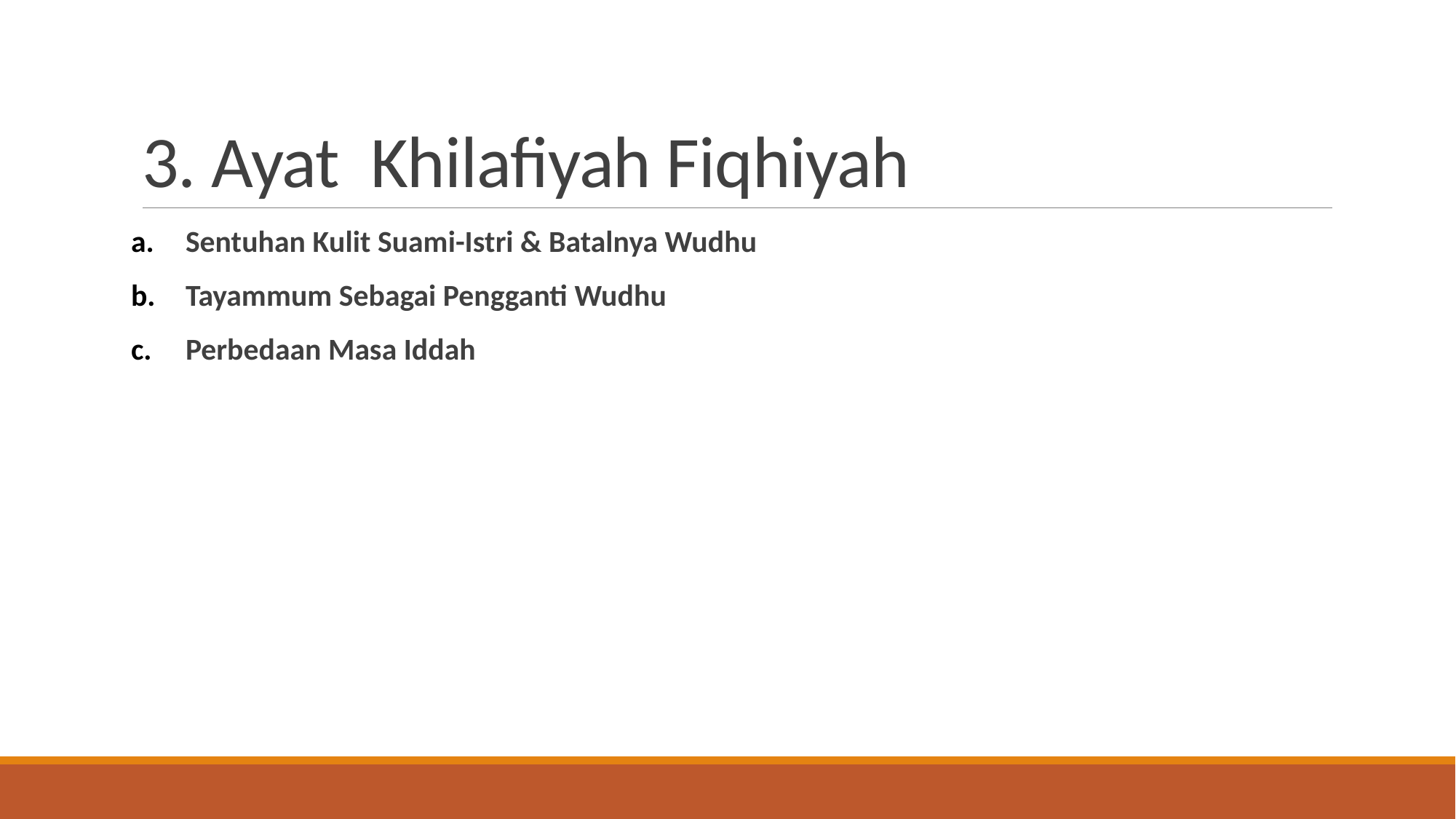

# 3. Ayat  Khilafiyah Fiqhiyah
Sentuhan Kulit Suami-Istri & Batalnya Wudhu
Tayammum Sebagai Pengganti Wudhu
Perbedaan Masa Iddah